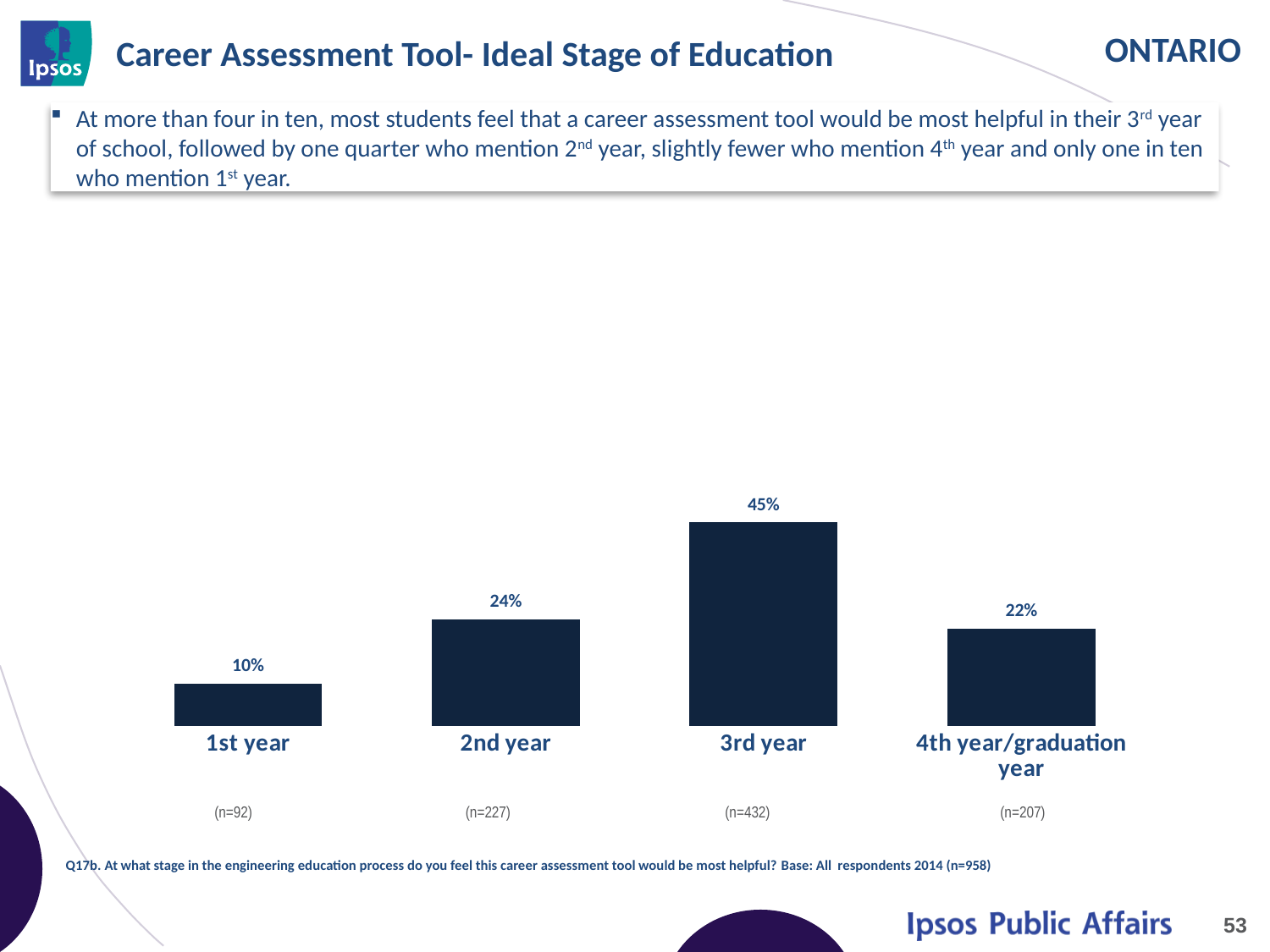

# Career Assessment Tool- Ideal Stage of Education
At more than four in ten, most students feel that a career assessment tool would be most helpful in their 3rd year of school, followed by one quarter who mention 2nd year, slightly fewer who mention 4th year and only one in ten who mention 1st year.

### Chart

| Category | 2014 |
|---|---|
| 1st year | 0.1 |
| 2nd year | 0.24 |
| 3rd year | 0.45 |
| 4th year/graduation year | 0.22 |
| (n=92) | (n=227) | (n=432) | (n=207) |
| --- | --- | --- | --- |
Q17b. At what stage in the engineering education process do you feel this career assessment tool would be most helpful? Base: All  respondents 2014 (n=958)
53